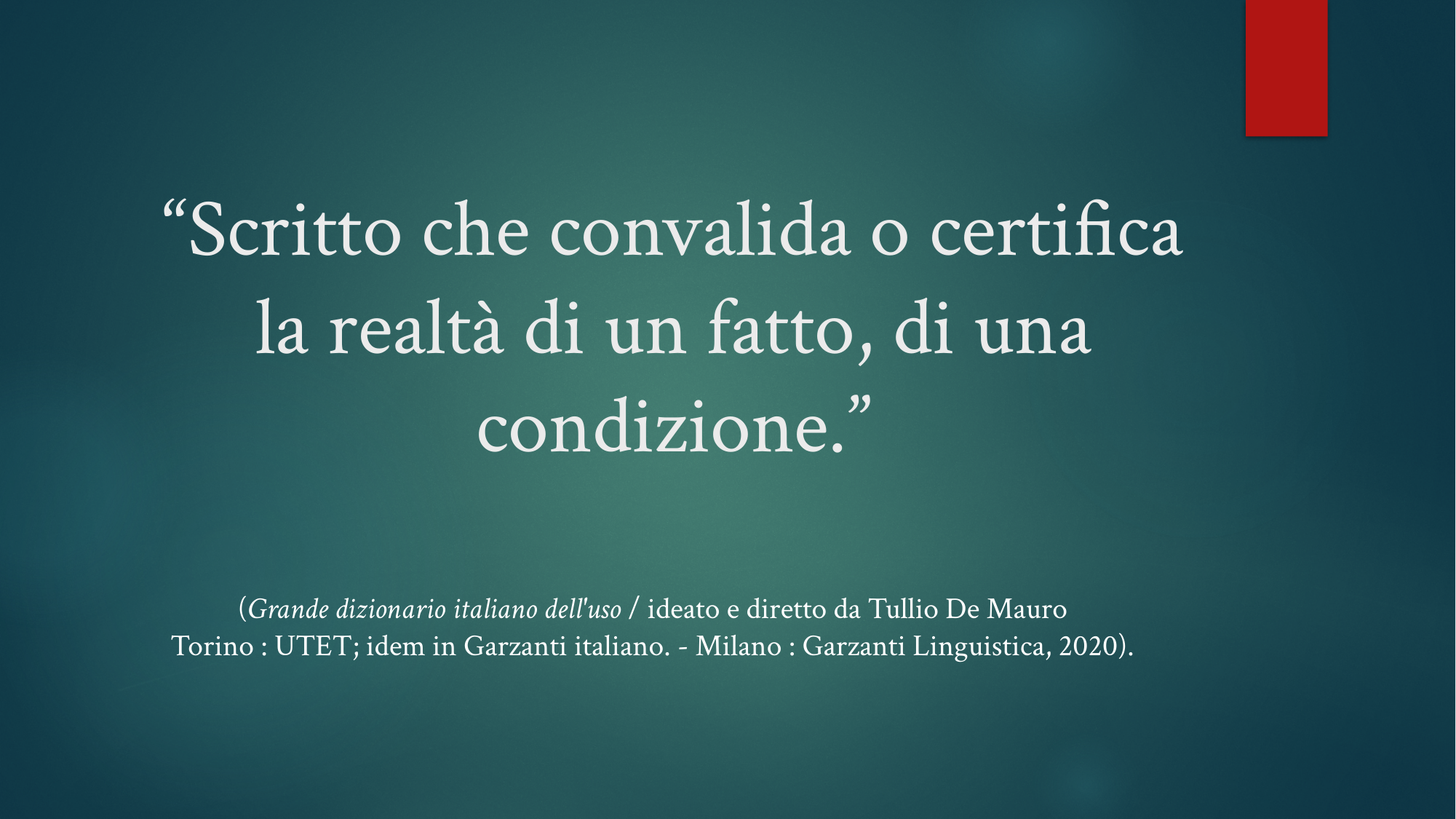

# “Scritto che convalida o certifica la realtà di un fatto, di una condizione.”
(Grande dizionario italiano dell'uso / ideato e diretto da Tullio De Mauro
Torino : UTET; idem in Garzanti italiano. - Milano : Garzanti Linguistica, 2020).